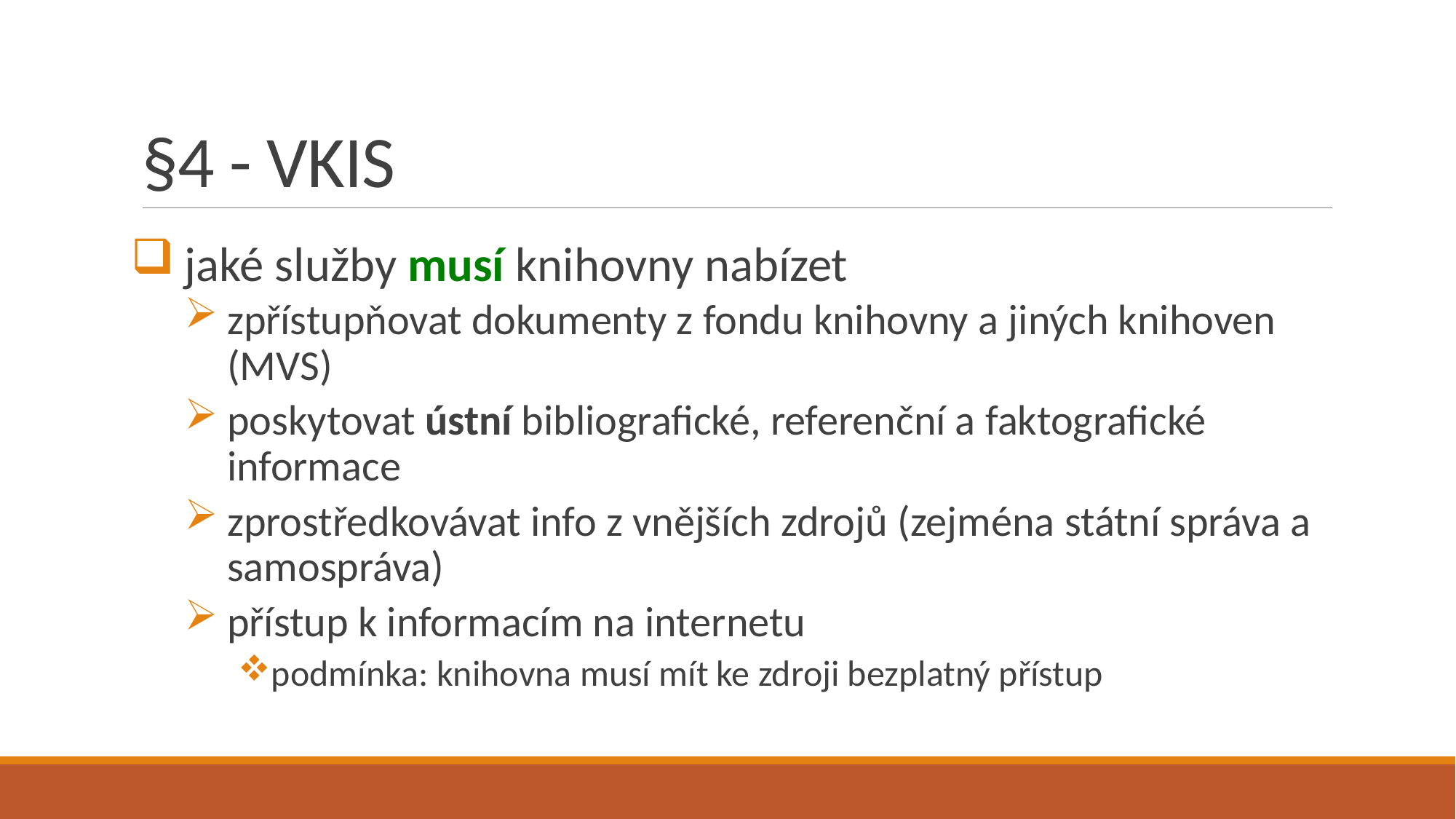

# §4 - VKIS
jaké služby musí knihovny nabízet
zpřístupňovat dokumenty z fondu knihovny a jiných knihoven (MVS)
poskytovat ústní bibliografické, referenční a faktografické informace
zprostředkovávat info z vnějších zdrojů (zejména státní správa a samospráva)
přístup k informacím na internetu
podmínka: knihovna musí mít ke zdroji bezplatný přístup